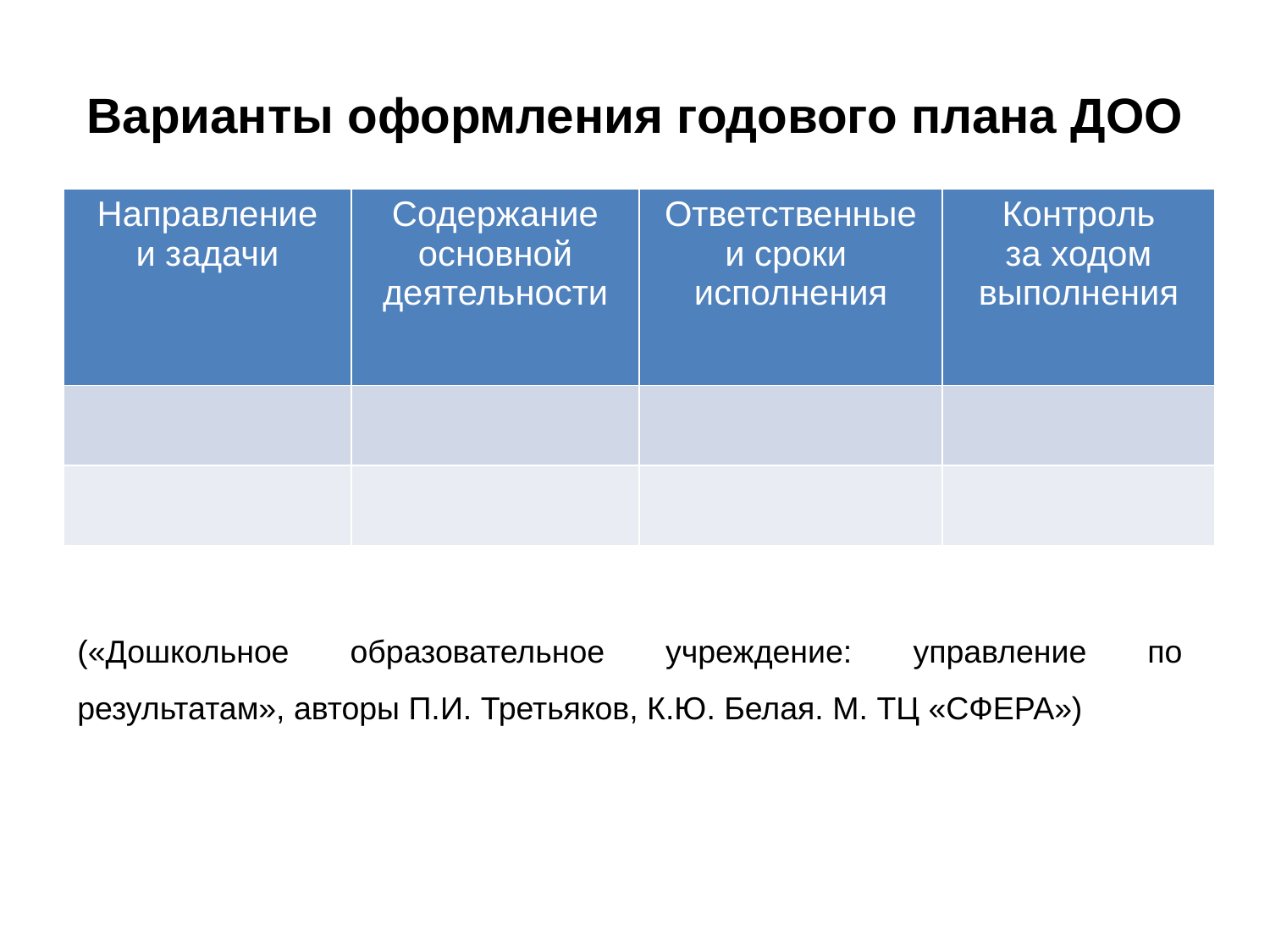

# Варианты оформления годового плана ДОО
| Направление и задачи | Содержание основной деятельности | Ответственные и сроки исполнения | Контроль за ходом выполнения |
| --- | --- | --- | --- |
|  |  |  |  |
|  |  |  |  |
(«Дошкольное образовательное учреждение: управление по результатам», авторы П.И. Третьяков, К.Ю. Белая. М. ТЦ «СФЕРА»)